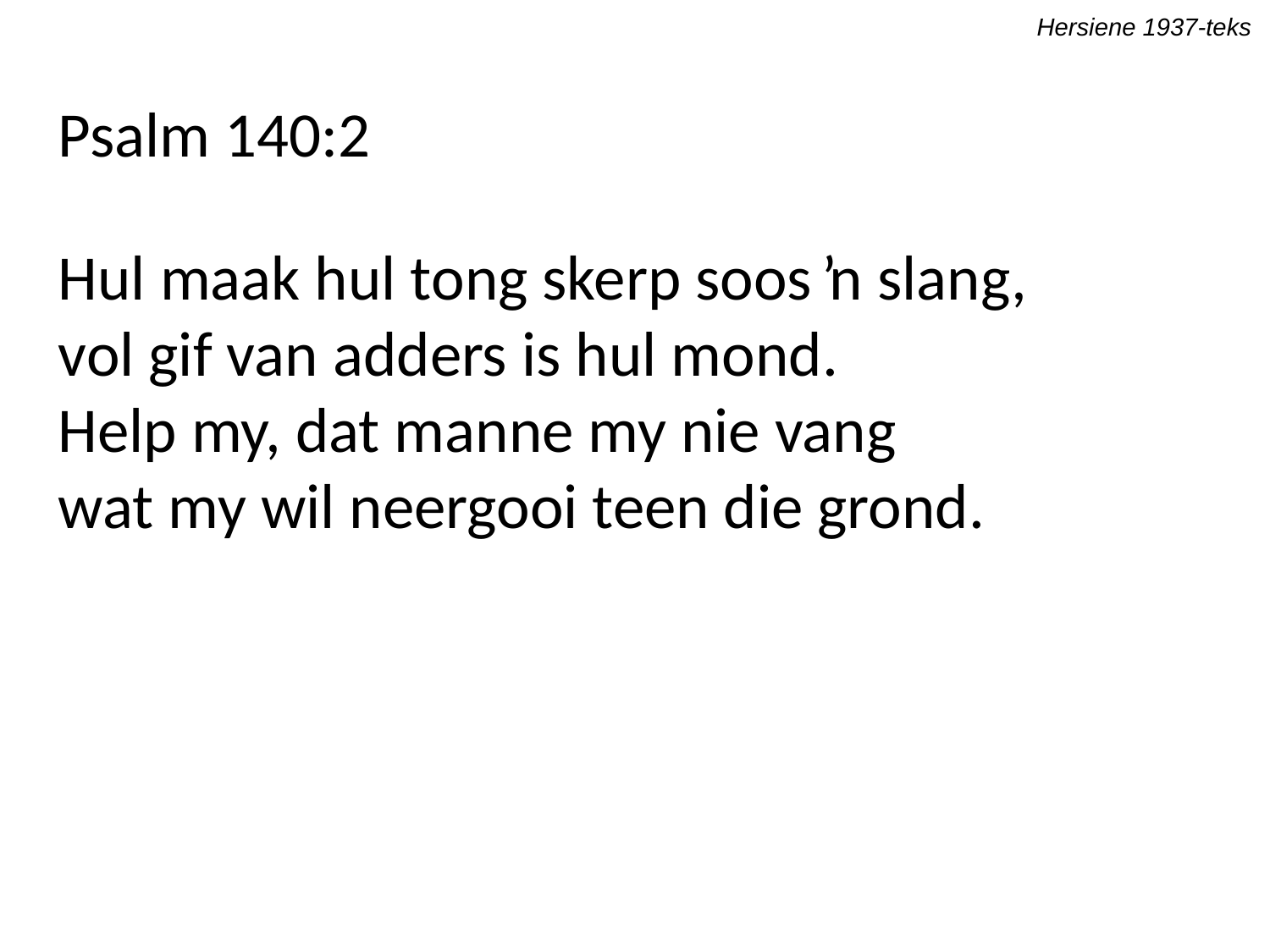

Hersiene 1937-teks
Psalm 140:2

Hul maak hul tong skerp soos ŉ slang,
vol gif van adders is hul mond.
Help my, dat manne my nie vang
wat my wil neergooi teen die grond.